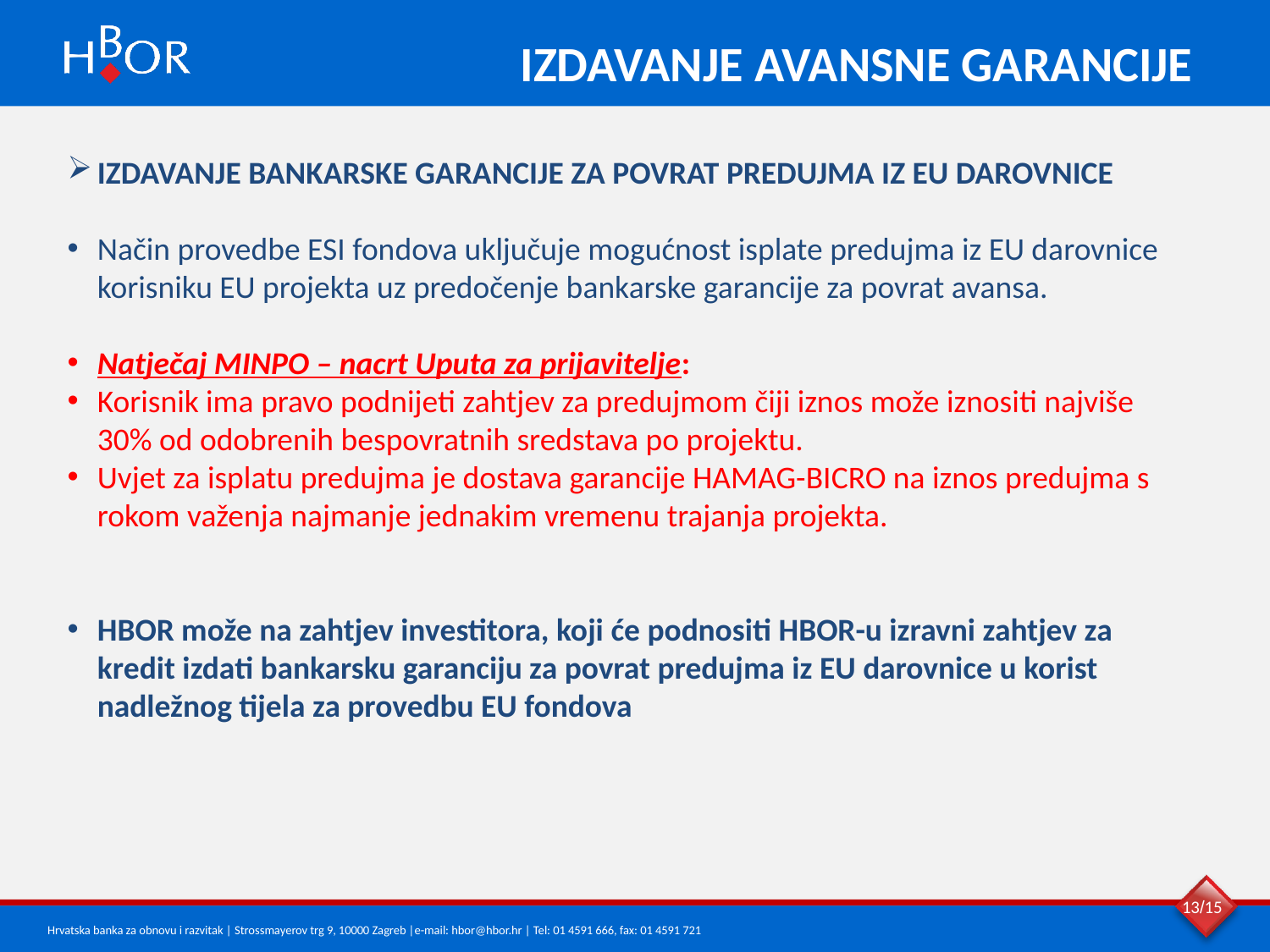

IZDAVANJE AVANSNE GARANCIJE
IZDAVANJE BANKARSKE GARANCIJE ZA POVRAT PREDUJMA IZ EU DAROVNICE

Način provedbe ESI fondova uključuje mogućnost isplate predujma iz EU darovnice korisniku EU projekta uz predočenje bankarske garancije za povrat avansa.

Natječaj MINPO – nacrt Uputa za prijavitelje:
Korisnik ima pravo podnijeti zahtjev za predujmom čiji iznos može iznositi najviše 30% od odobrenih bespovratnih sredstava po projektu.
Uvjet za isplatu predujma je dostava garancije HAMAG-BICRO na iznos predujma s rokom važenja najmanje jednakim vremenu trajanja projekta.

HBOR može na zahtjev investitora, koji će podnositi HBOR-u izravni zahtjev za kredit izdati bankarsku garanciju za povrat predujma iz EU darovnice u korist nadležnog tijela za provedbu EU fondova
13/15